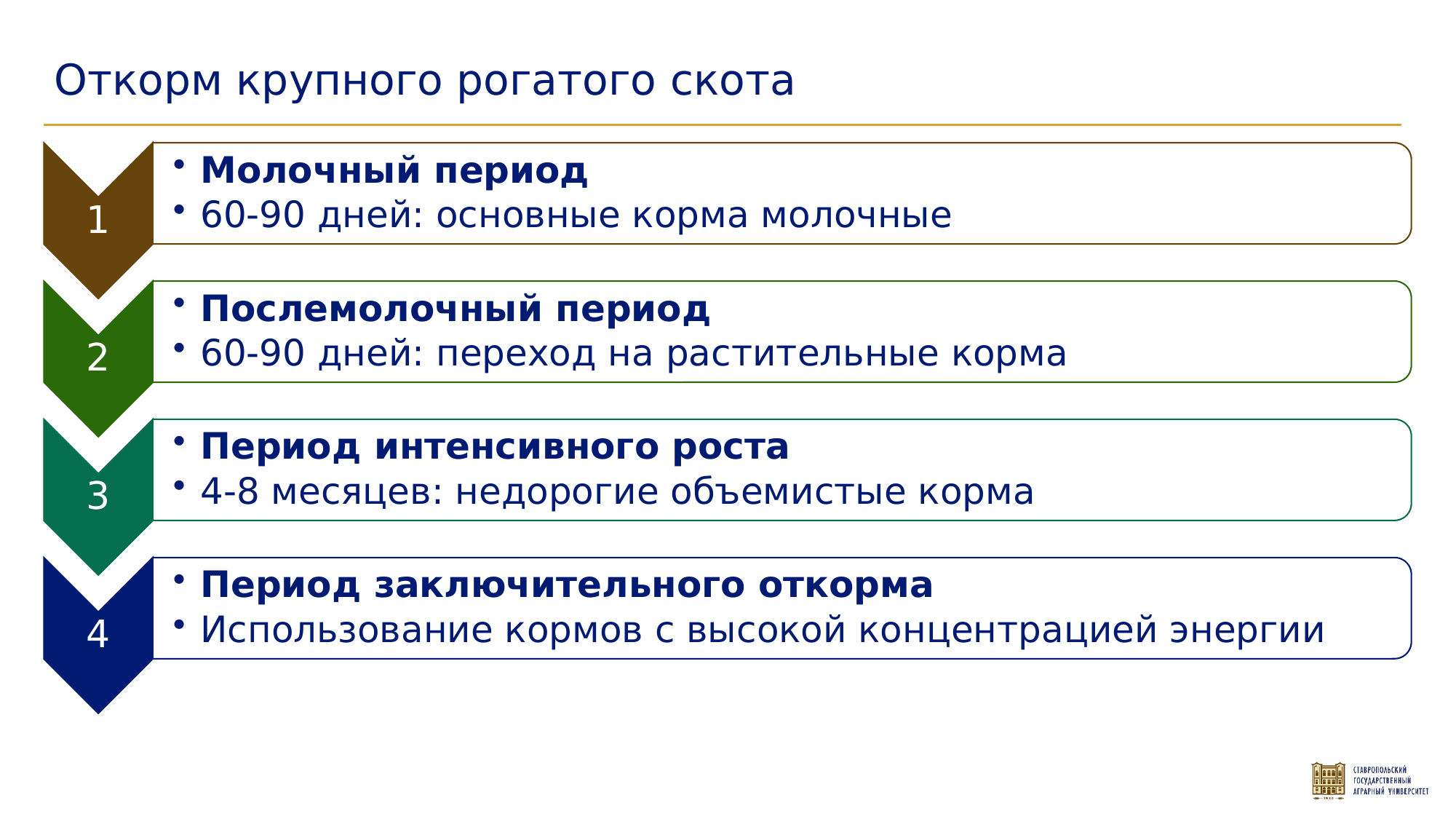

Откорм крупного рогатого скота
1
Молочный период
60-90 дней: основные корма молочные
2
Послемолочный период
60-90 дней: переход на растительные корма
3
Период интенсивного роста
4-8 месяцев: недорогие объемистые корма
4
Период заключительного откорма
Использование кормов с высокой концентрацией энергии